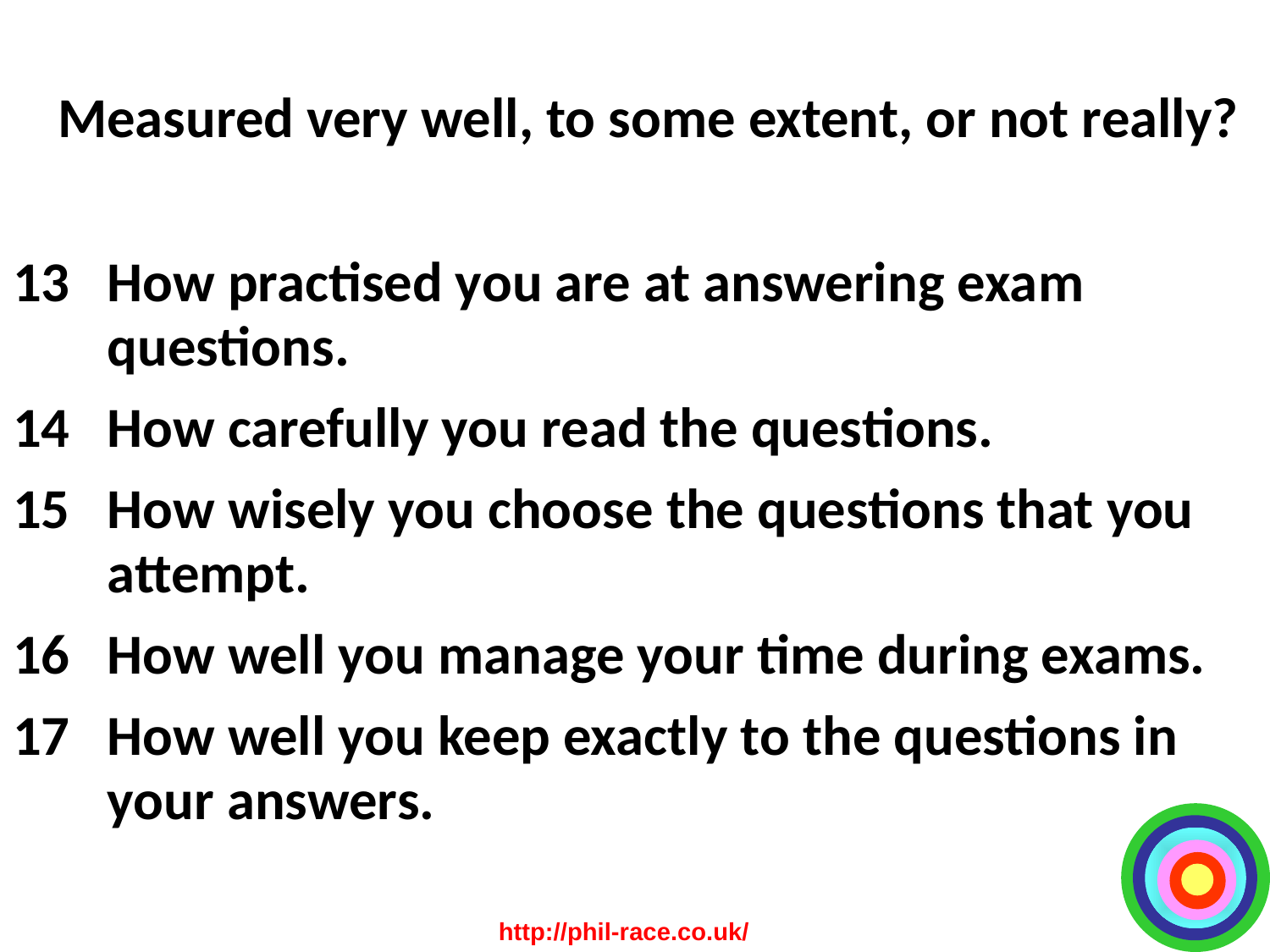

Measured very well, to some extent, or not really?
13	How practised you are at answering exam questions.
14	How carefully you read the questions.
15	How wisely you choose the questions that you attempt.
16	How well you manage your time during exams.
17	How well you keep exactly to the questions in your answers.